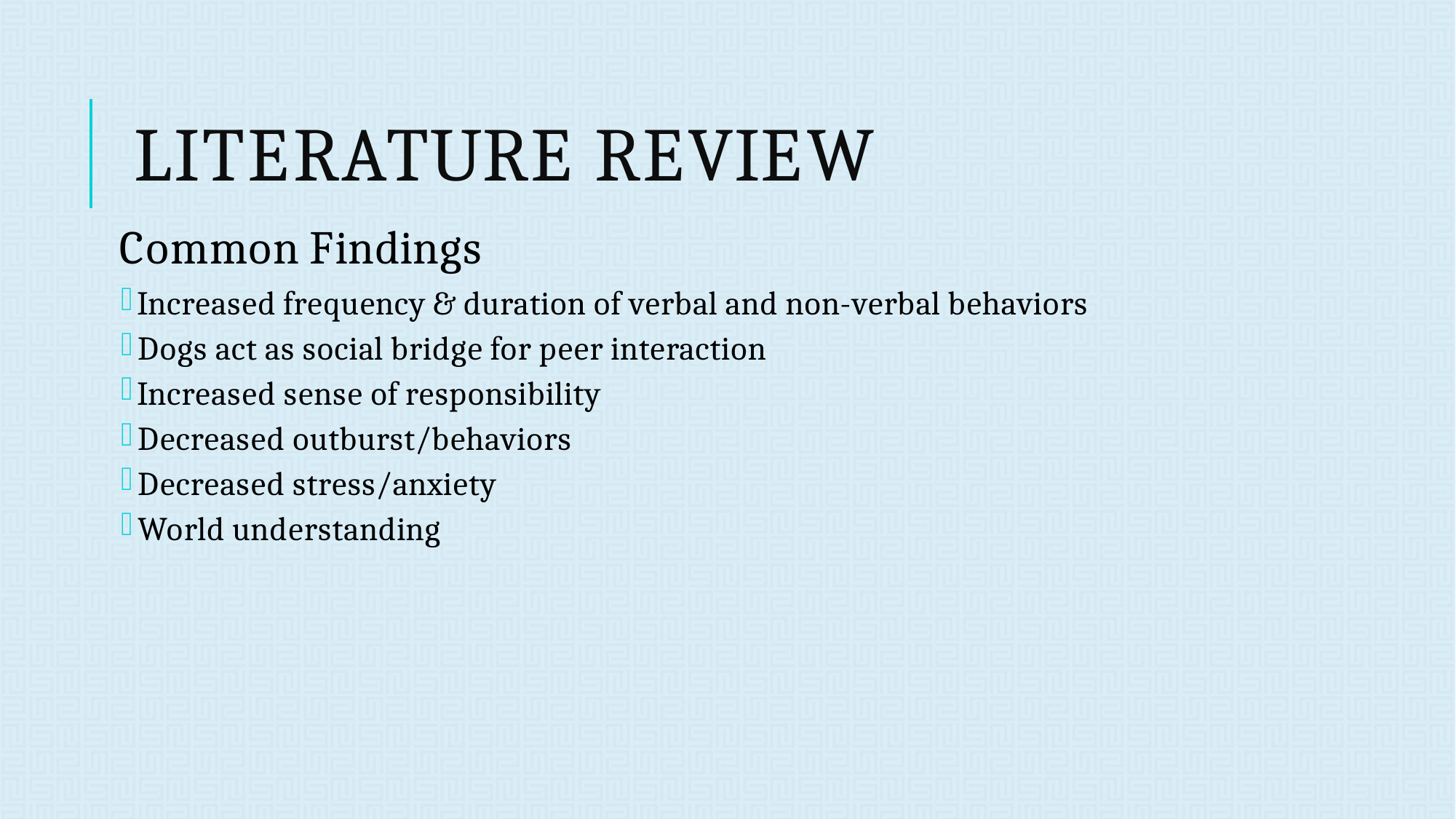

# Literature Review
Common Findings
Increased frequency & duration of verbal and non-verbal behaviors
Dogs act as social bridge for peer interaction
Increased sense of responsibility
Decreased outburst/behaviors
Decreased stress/anxiety
World understanding